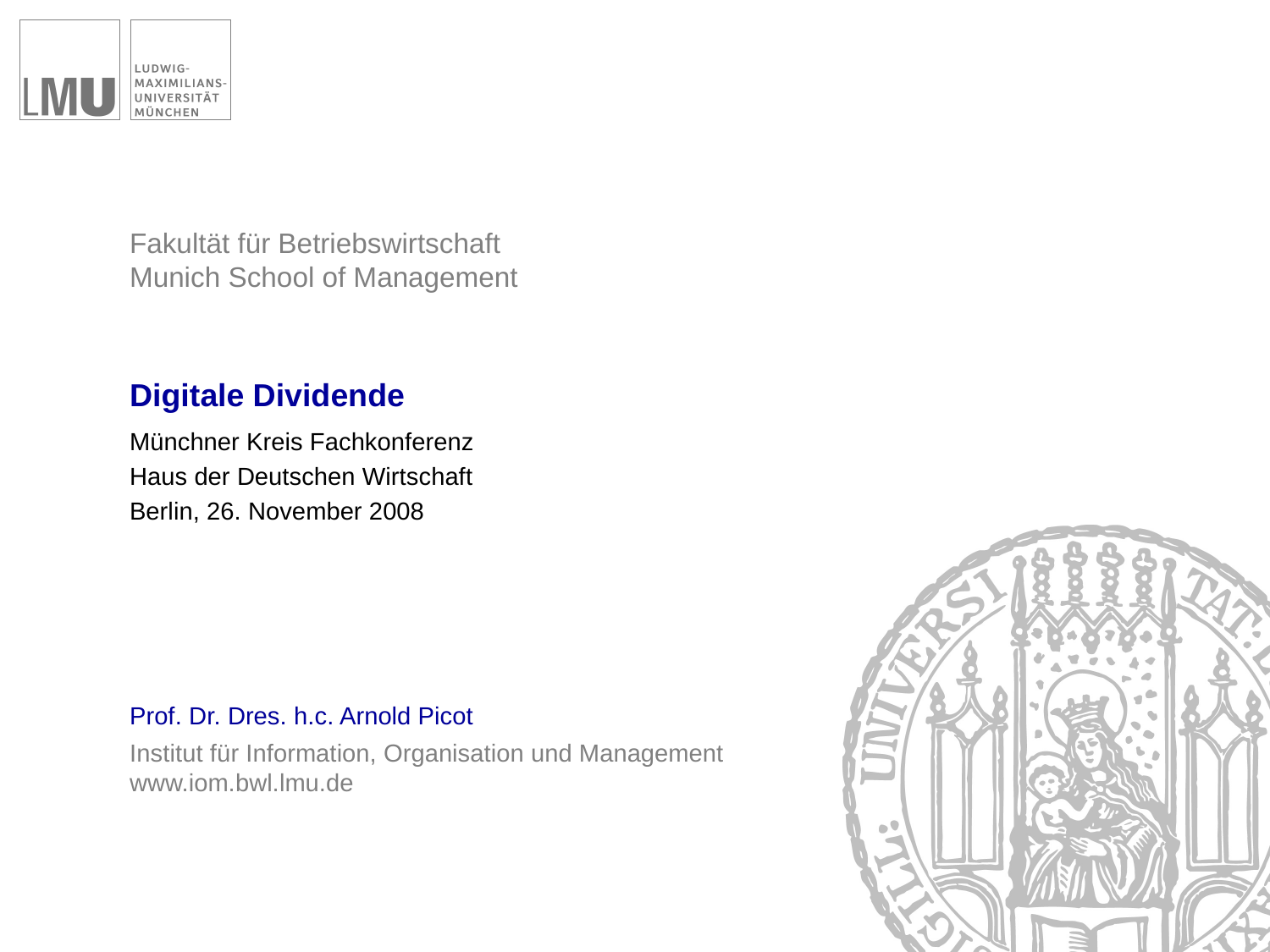

# Digitale Dividende
Münchner Kreis Fachkonferenz
Haus der Deutschen Wirtschaft
Berlin, 26. November 2008

Prof. Dr. Dres. h.c. Arnold Picot
Institut für Information, Organisation und Management
www.iom.bwl.lmu.de